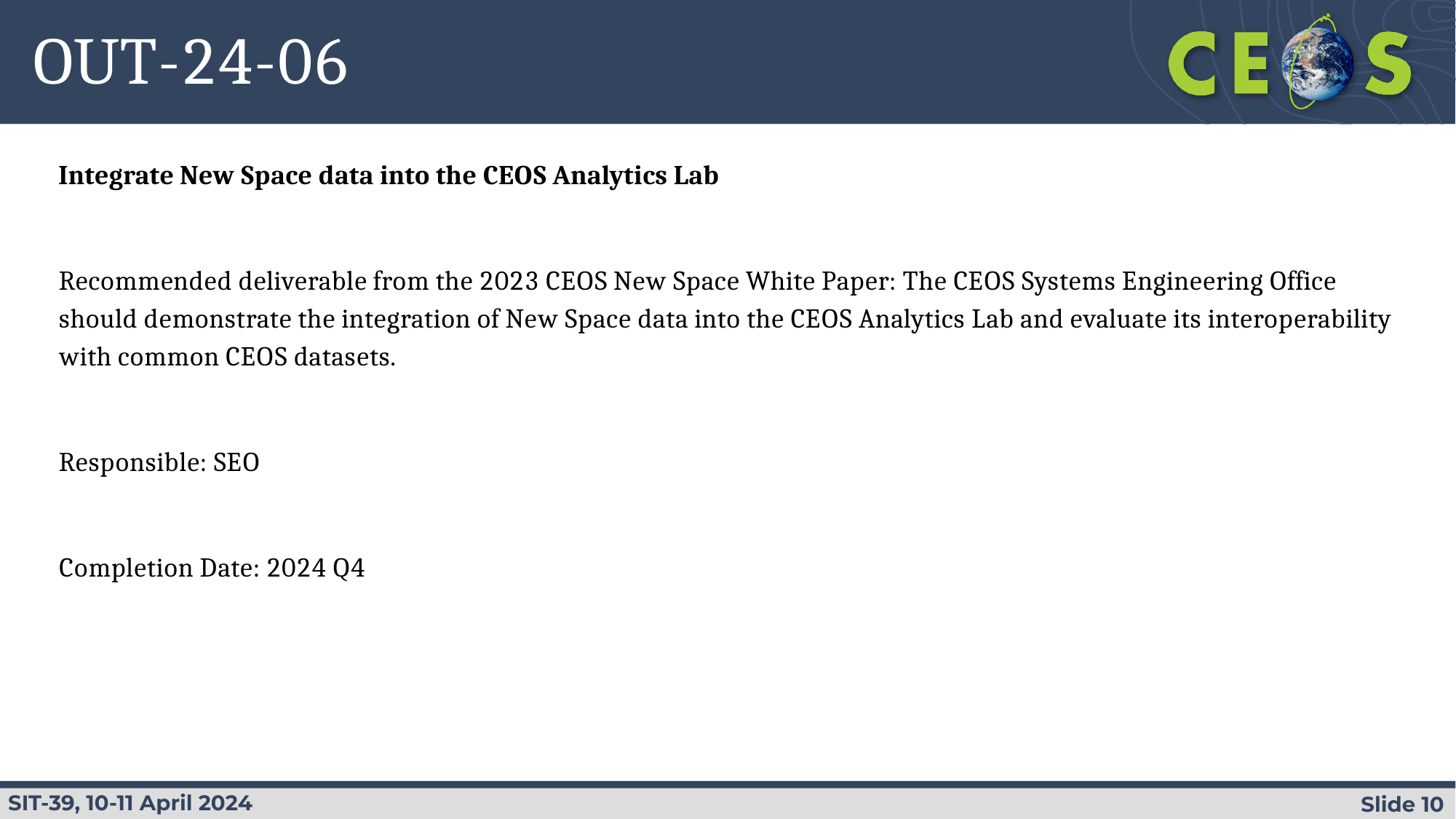

OUT-24-06
Integrate New Space data into the CEOS Analytics Lab

Recommended deliverable from the 2023 CEOS New Space White Paper: The CEOS Systems Engineering Office should demonstrate the integration of New Space data into the CEOS Analytics Lab and evaluate its interoperability with common CEOS datasets.

Responsible: SEO

Completion Date: 2024 Q4